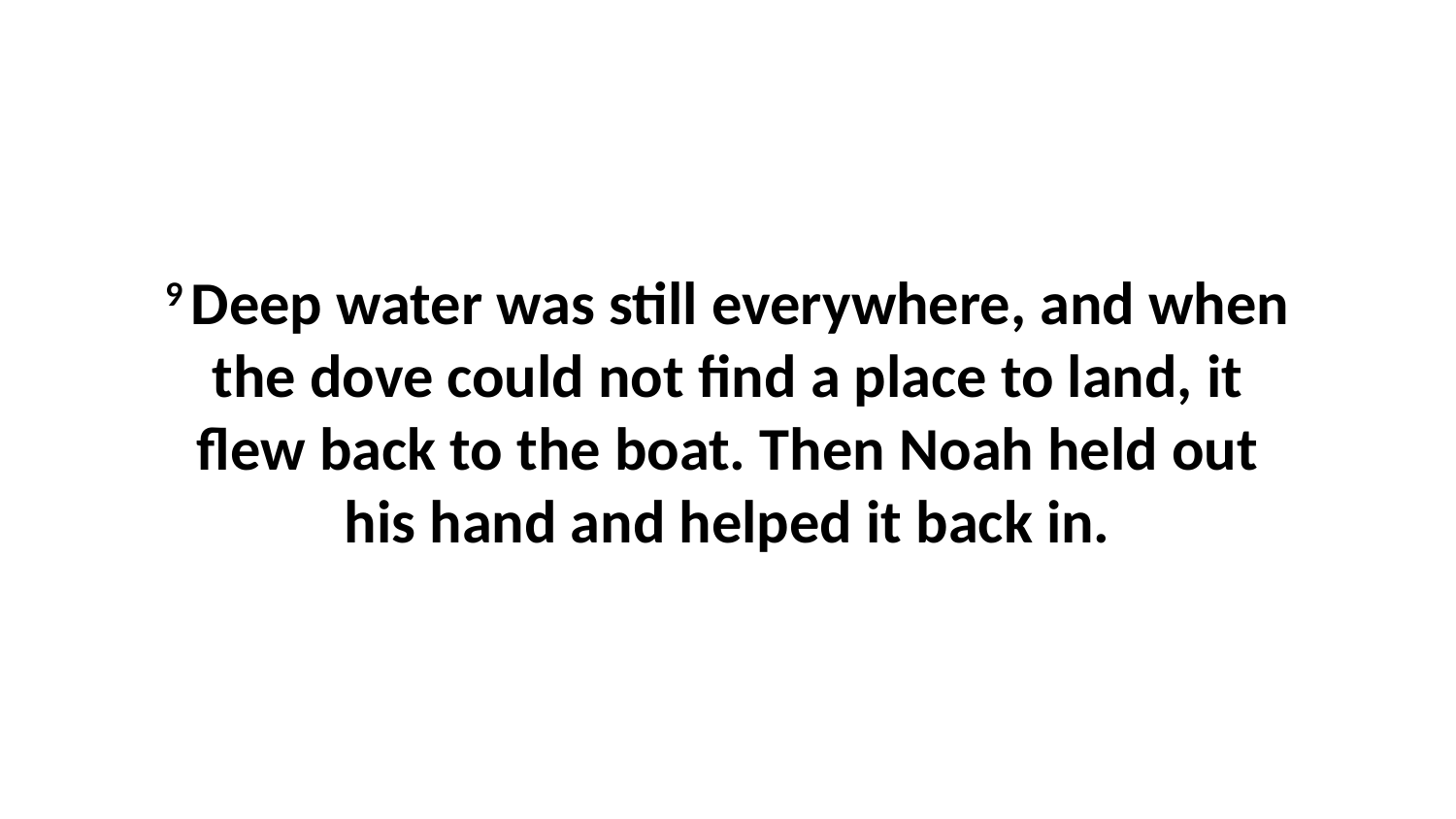

9 Deep water was still everywhere, and when the dove could not find a place to land, it flew back to the boat. Then Noah held out his hand and helped it back in.